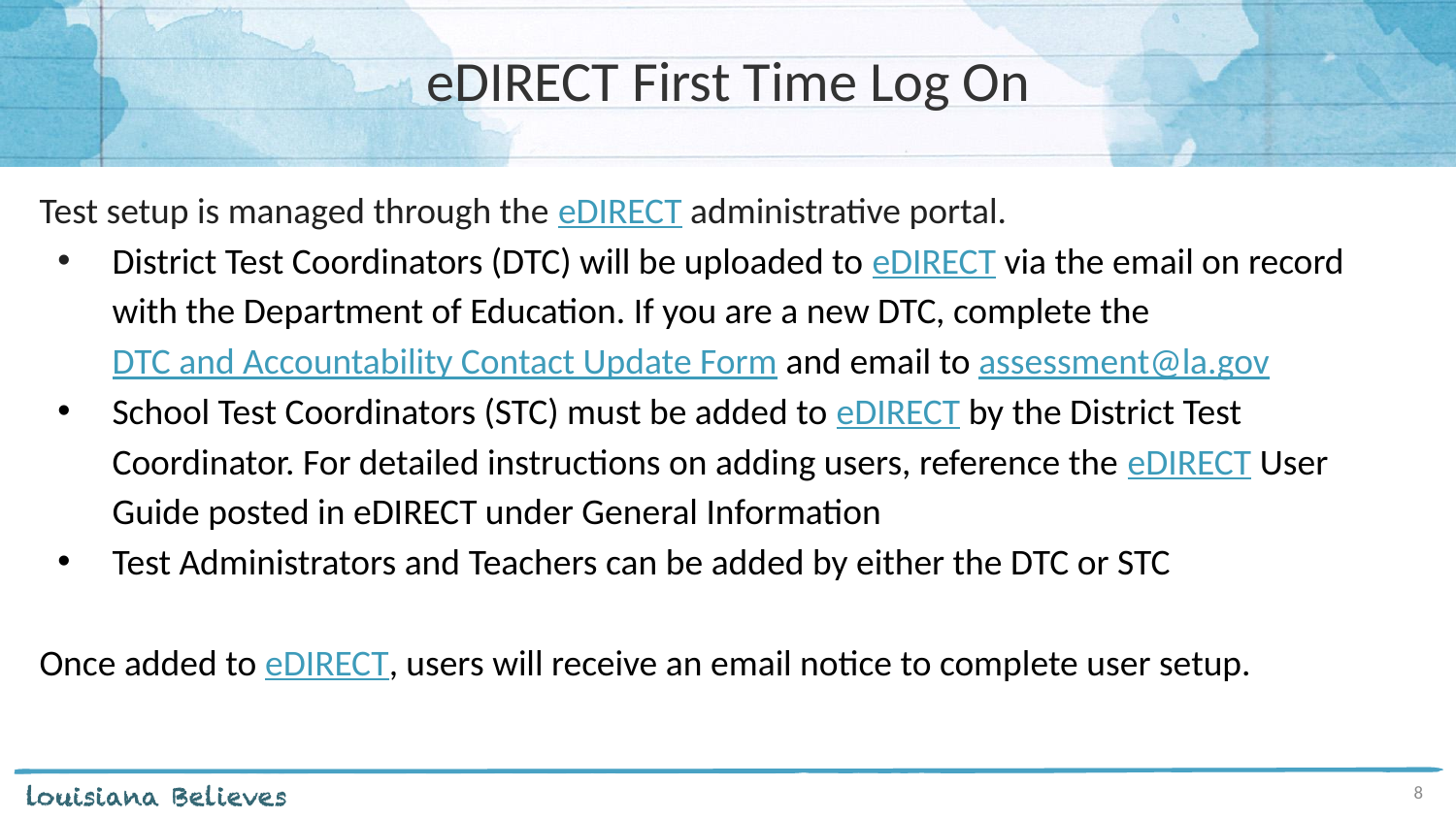

# eDIRECT First Time Log On
Test setup is managed through the eDIRECT administrative portal.
District Test Coordinators (DTC) will be uploaded to eDIRECT via the email on record with the Department of Education. If you are a new DTC, complete the DTC and Accountability Contact Update Form and email to assessment@la.gov
School Test Coordinators (STC) must be added to eDIRECT by the District Test Coordinator. For detailed instructions on adding users, reference the eDIRECT User Guide posted in eDIRECT under General Information
Test Administrators and Teachers can be added by either the DTC or STC

Once added to eDIRECT, users will receive an email notice to complete user setup.